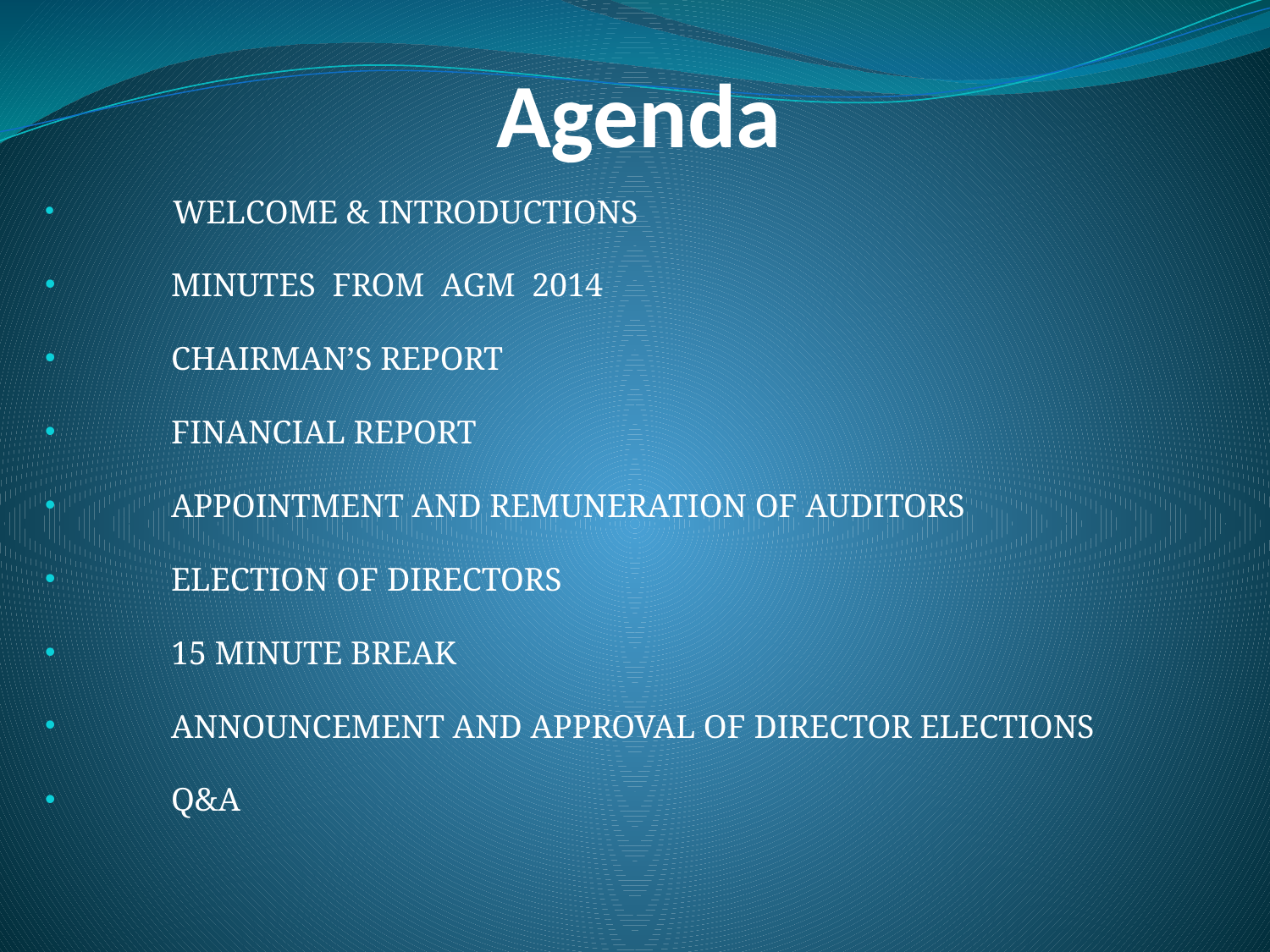

# Agenda
                WELCOME & INTRODUCTIONS

              MINUTES  FROM  AGM  2014

              CHAIRMAN’S REPORT

              FINANCIAL REPORT

              APPOINTMENT AND REMUNERATION OF AUDITORS

              ELECTION OF DIRECTORS

              15 MINUTE BREAK

              ANNOUNCEMENT AND APPROVAL OF DIRECTOR ELECTIONS

              Q&A